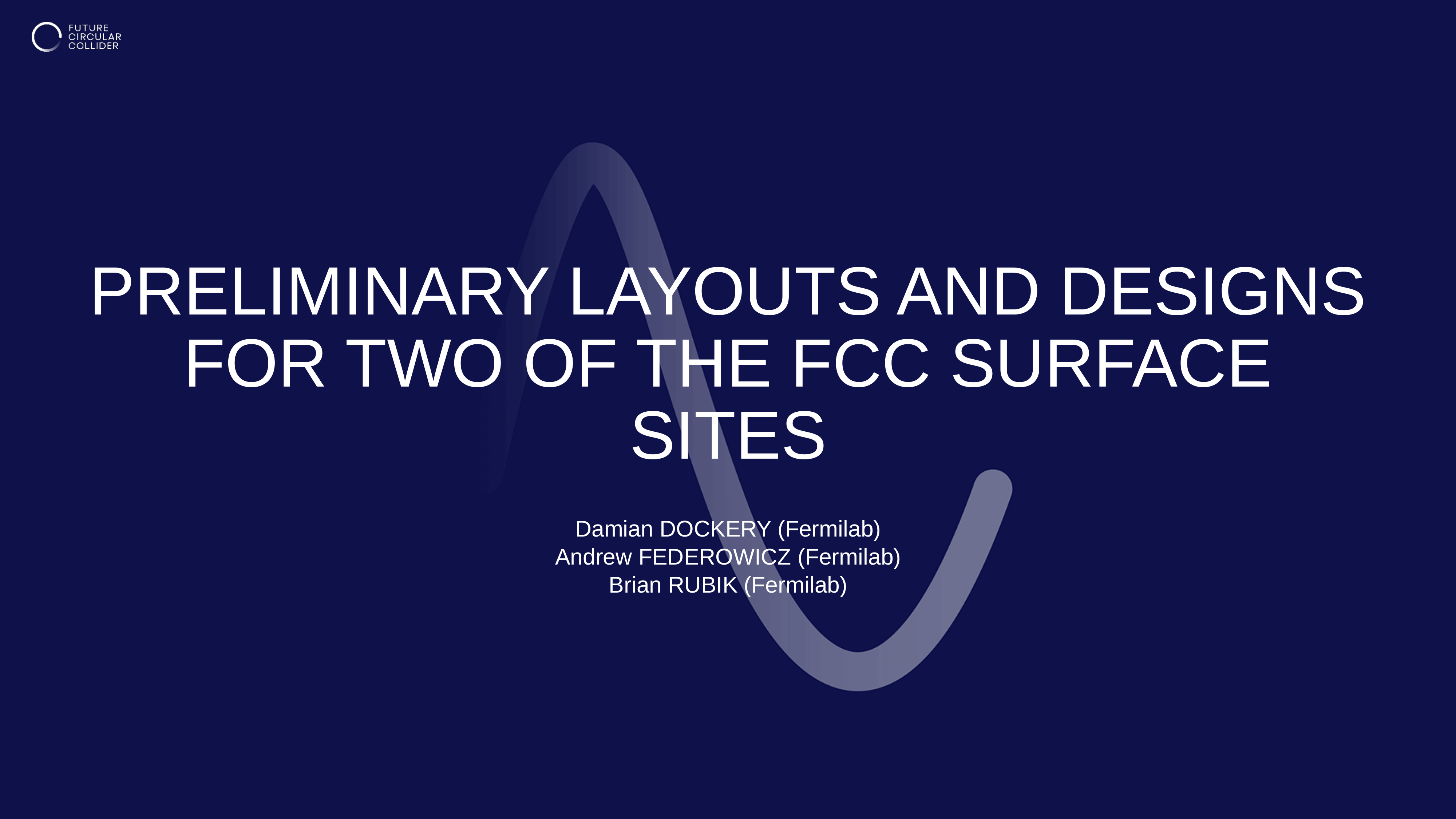

# Preliminary layouts and designs for two of the FCC surface sites
Damian DOCKERY (Fermilab)
Andrew FEDEROWICZ (Fermilab)
Brian RUBIK (Fermilab)